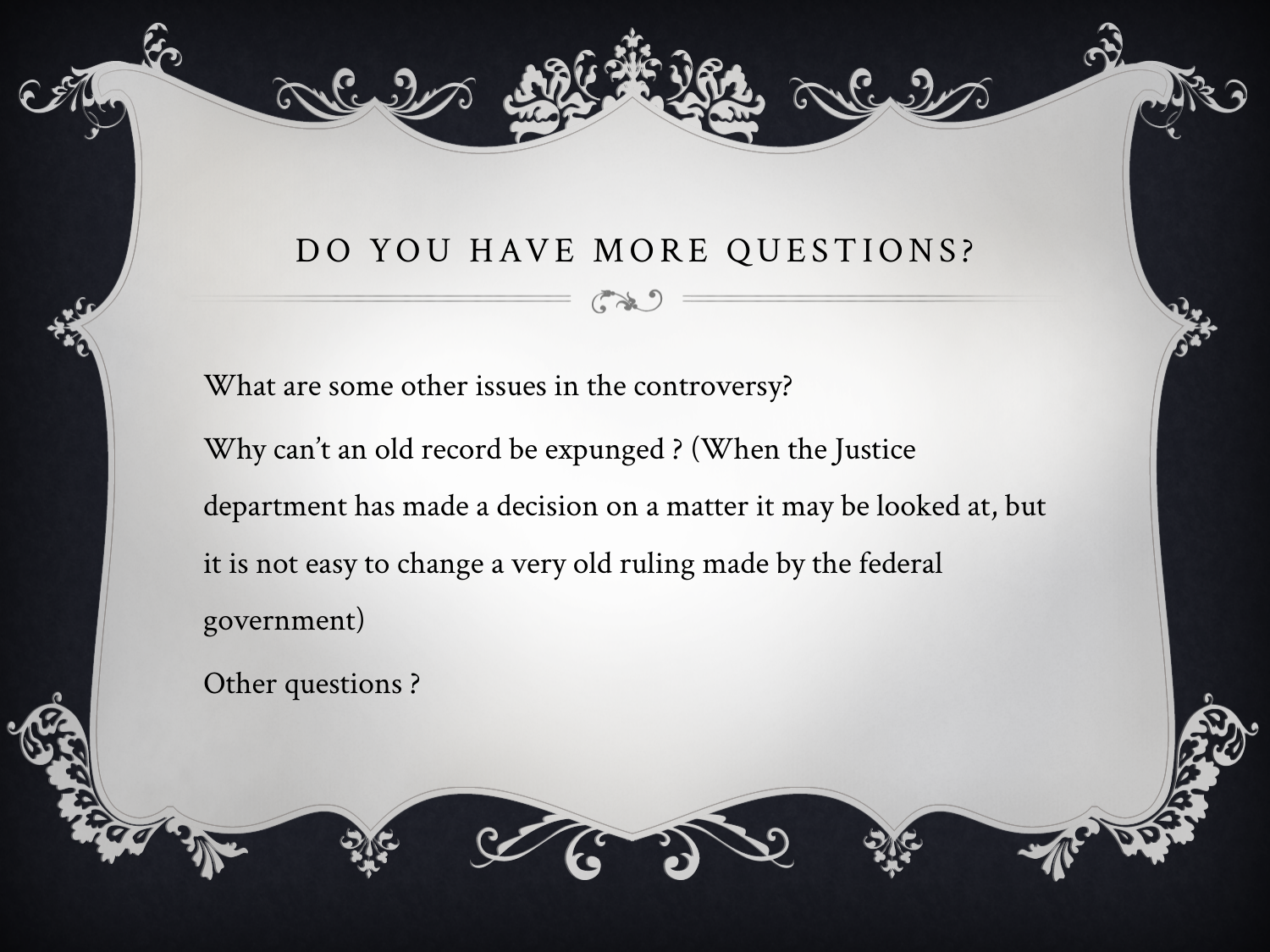

# Do you have more questions?
What are some other issues in the controversy?
Why can’t an old record be expunged ? (When the Justice department has made a decision on a matter it may be looked at, but it is not easy to change a very old ruling made by the federal government)
Other questions ?